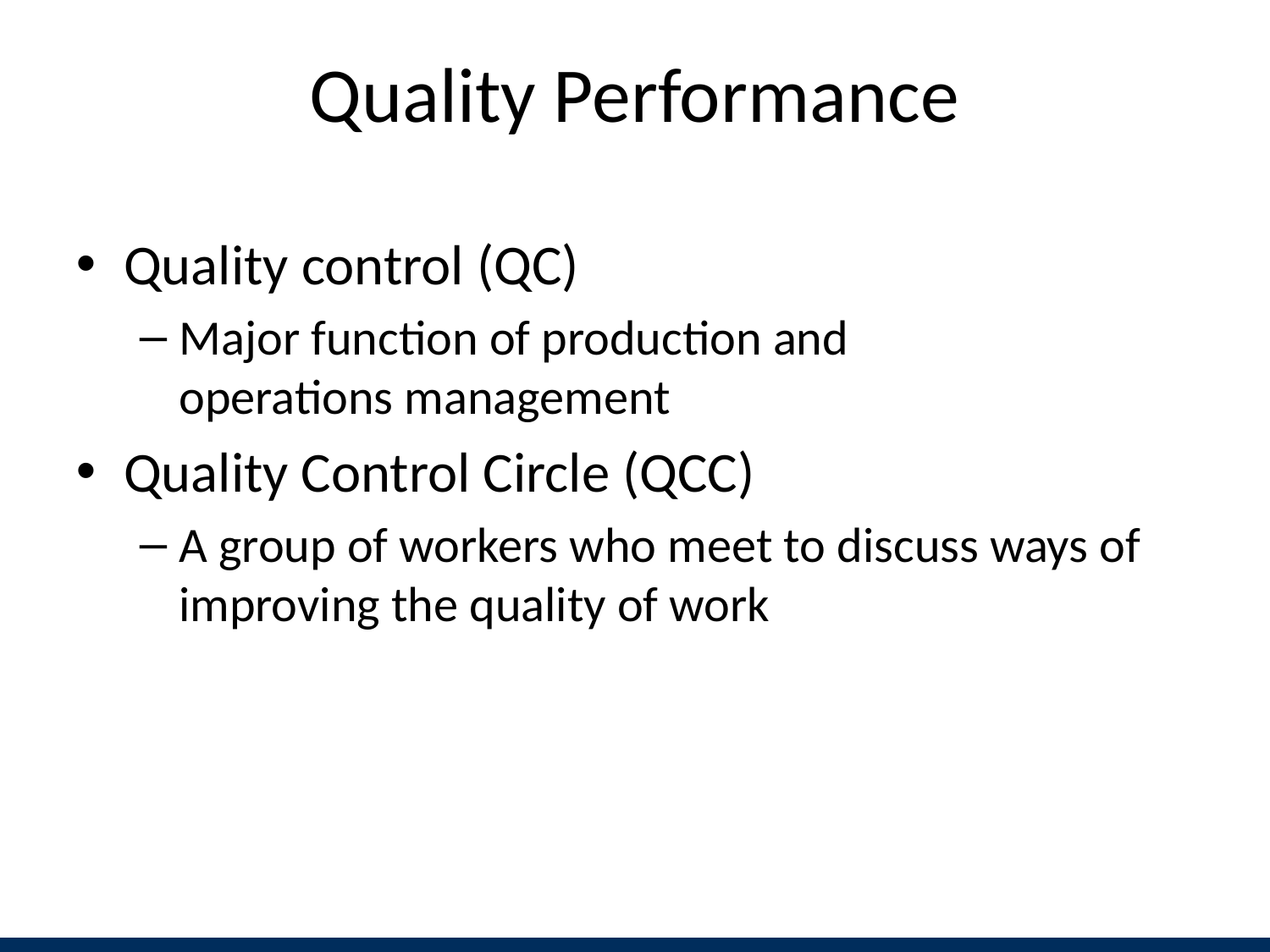

# Quality Performance
Quality control (QC)
Major function of production and operations management
Quality Control Circle (QCC)
A group of workers who meet to discuss ways of improving the quality of work